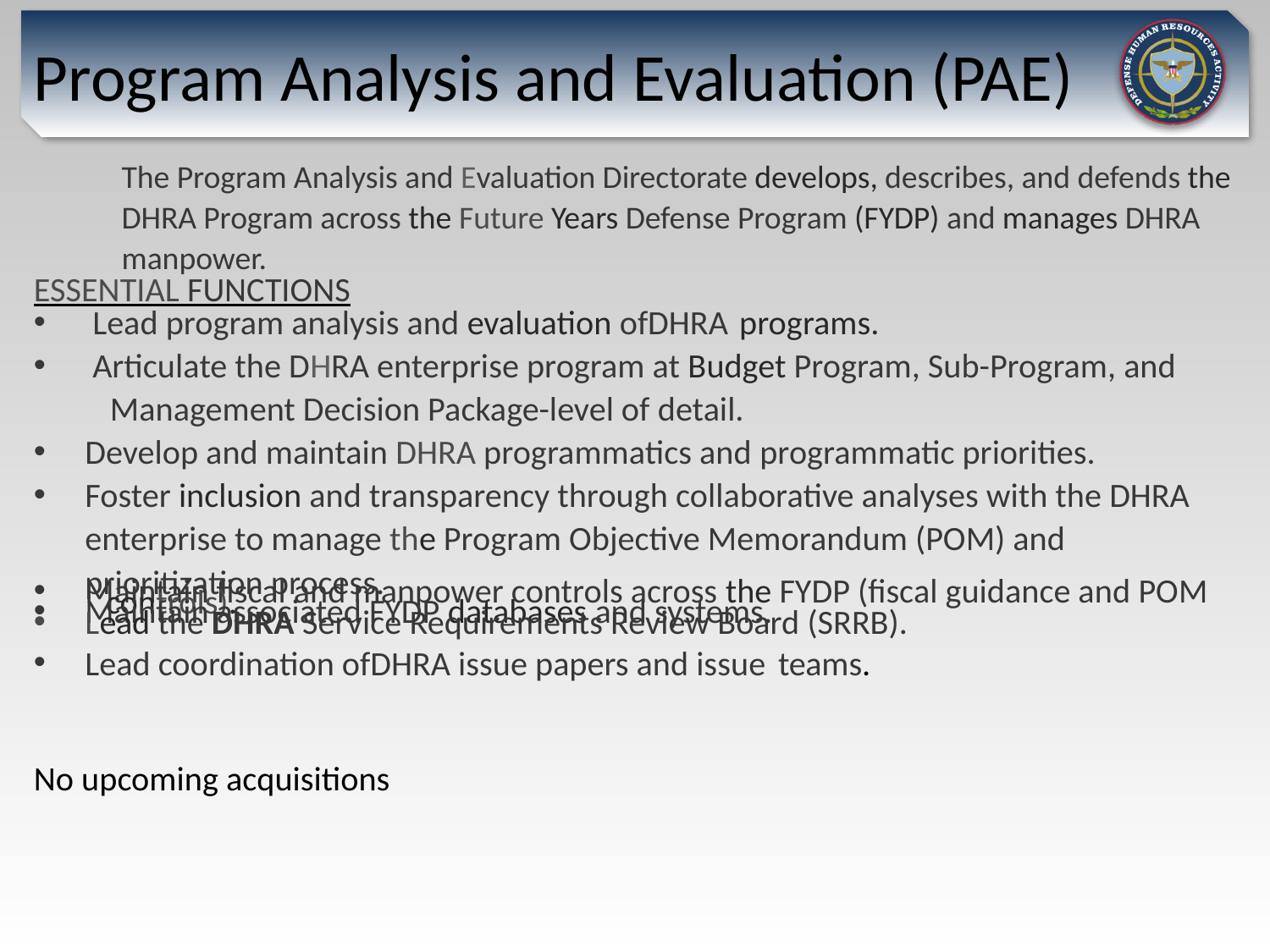

# Program Analysis and Evaluation (PAE)
The Program Analysis and Evaluation Directorate develops, describes, and defends the DHRA Program across the Future Years Defense Program (FYDP) and manages DHRA manpower.

ESSENTIAL FUNCTIONS

 Lead program analysis and evaluation ofDHRA programs.
 Articulate the DHRA enterprise program at Budget Program, Sub-Program, and
          Management Decision Package-level of detail.
Develop and maintain DHRA programmatics and programmatic priorities.
Foster inclusion and transparency through collaborative analyses with the DHRA enterprise to manage the Program Objective Memorandum (POM) and prioritization process.
Maintain fiscal and manpower controls across the FYDP (fiscal guidance and POM
controls).
Maintain associated FYDP databases and systems.
Lead the DHRA Service Requirements Review Board (SRRB).
Lead coordination ofDHRA issue papers and issue teams.

No upcoming acquisitions